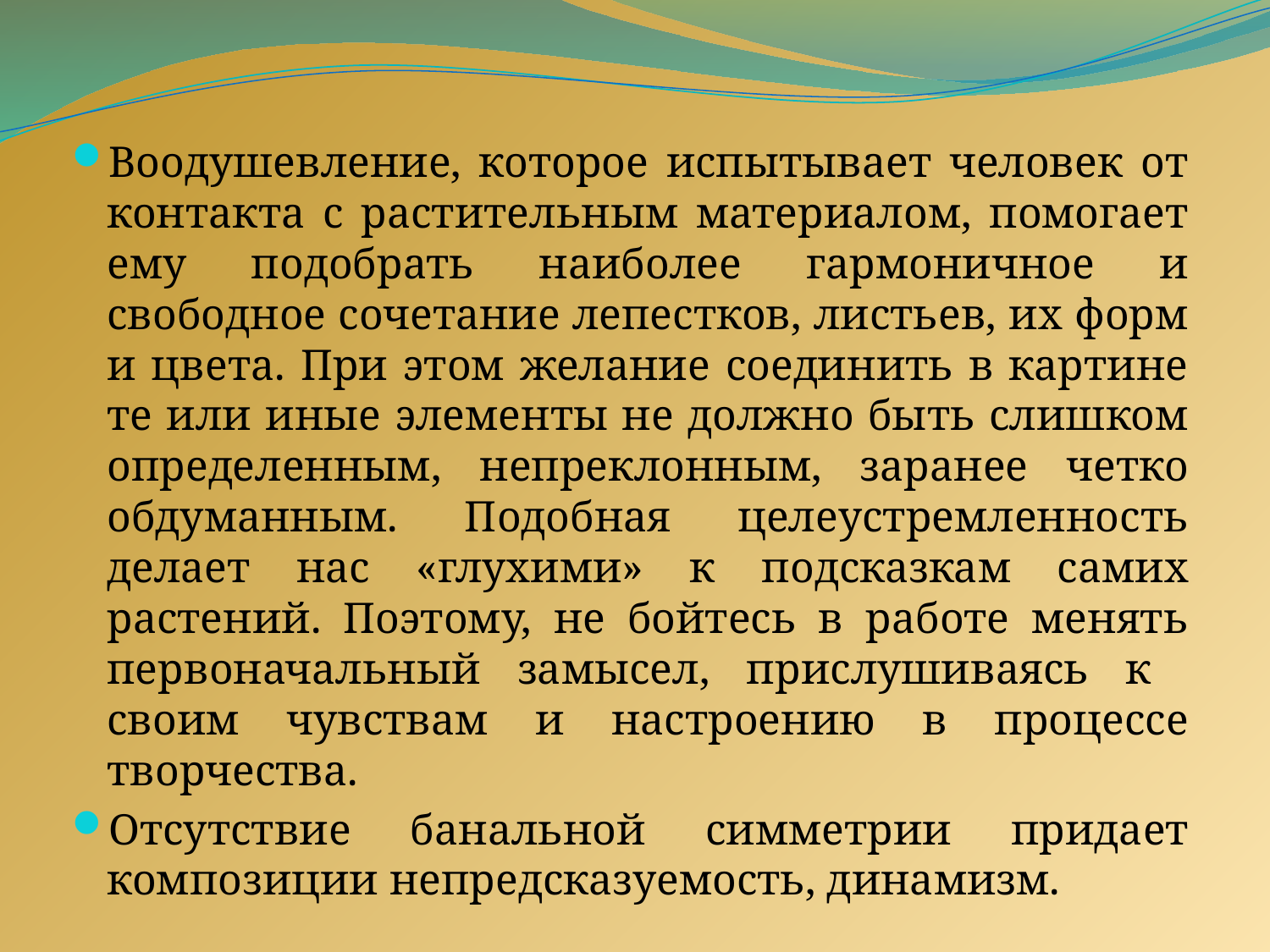

Воодушевление, которое испытывает человек от контакта с растительным материалом, помогает ему подобрать наиболее гармоничное и свободное сочетание лепестков, листьев, их форм и цвета. При этом желание соединить в картине те или иные элементы не должно быть слишком определенным, непреклонным, заранее четко обдуманным. Подобная целеустремленность делает нас «глухими» к подсказкам самих растений. Поэтому, не бойтесь в работе менять первоначальный замысел, прислушиваясь к  своим чувствам и настроению в процессе творчества.
Отсутствие банальной симметрии придает композиции непредсказуемость, динамизм.